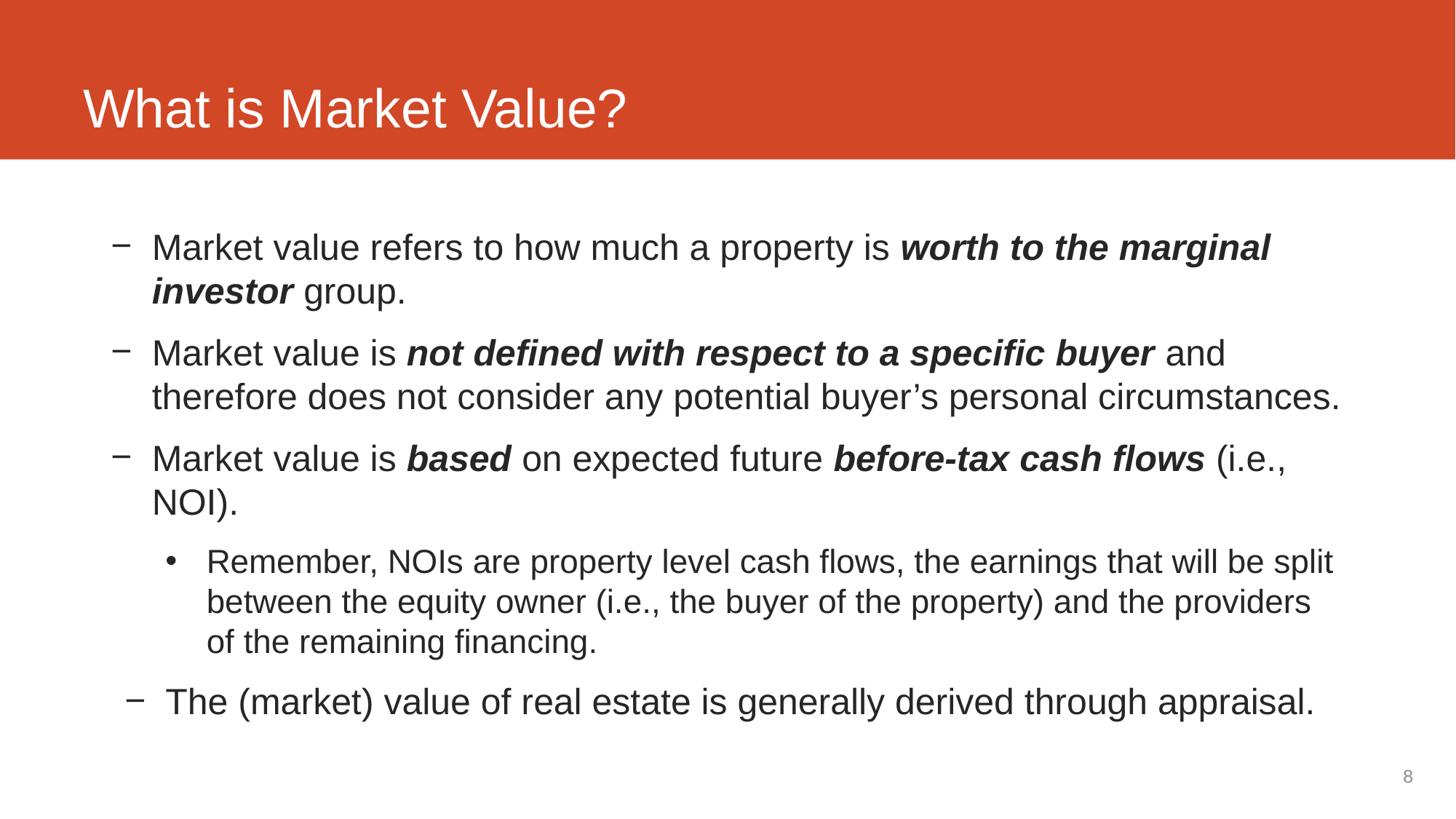

# What is Market Value?
Market value refers to how much a property is worth to the marginal investor group.
Market value is not defined with respect to a specific buyer and therefore does not consider any potential buyer’s personal circumstances.
Market value is based on expected future before-tax cash flows (i.e., NOI).
Remember, NOIs are property level cash flows, the earnings that will be split between the equity owner (i.e., the buyer of the property) and the providers of the remaining financing.
The (market) value of real estate is generally derived through appraisal.
8